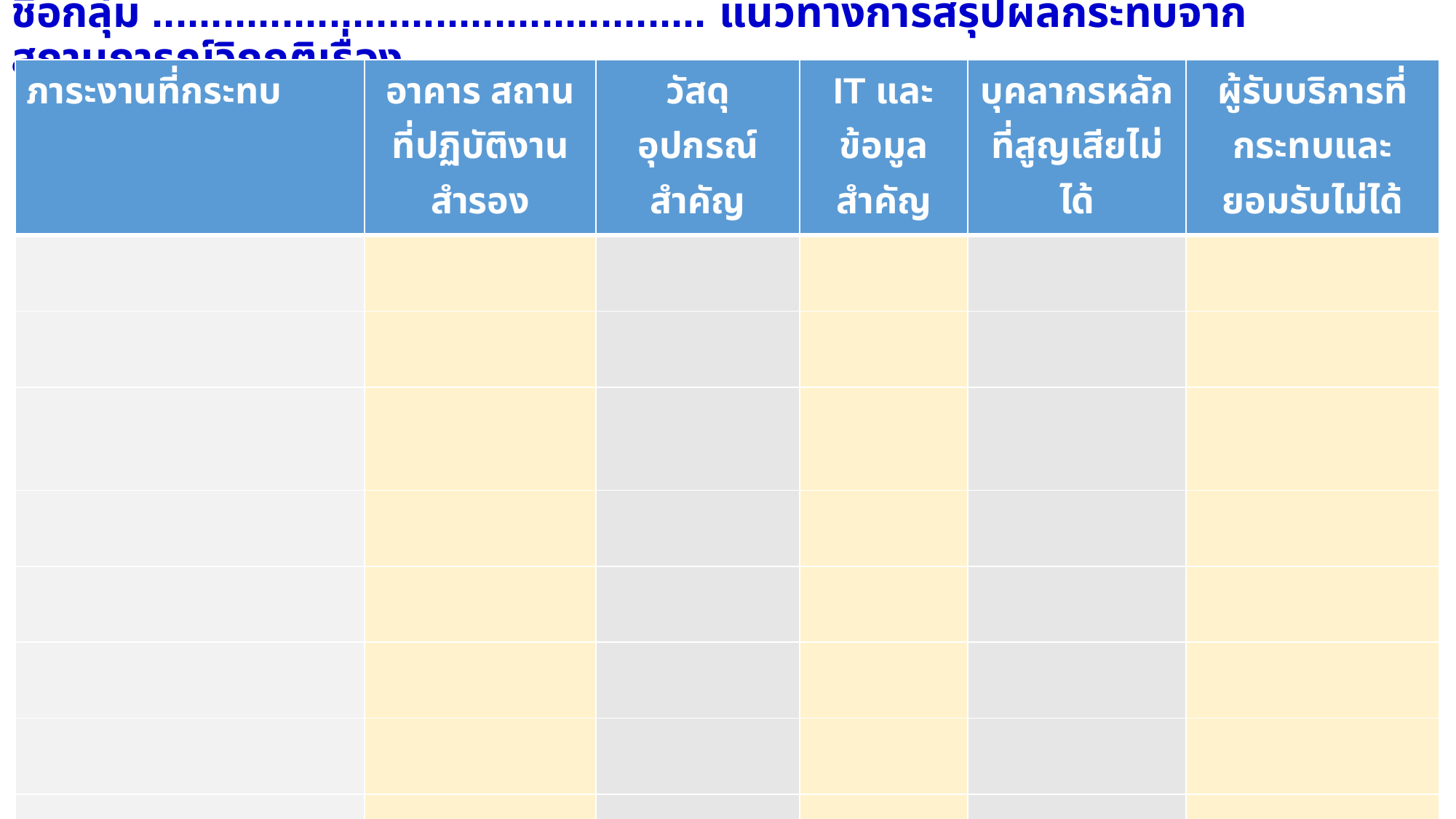

# ชื่อกลุ่ม ............................................... แนวทางการสรุปผลกระทบจากสถานการณ์วิกฤติเรื่อง ...................................................................
| ภาระงานที่กระทบ | อาคาร สถานที่ปฏิบัติงานสำรอง | วัสดุ อุปกรณ์สำคัญ | IT และข้อมูลสำคัญ | บุคลากรหลัก ที่สูญเสียไม่ได้ | ผู้รับบริการที่ กระทบและยอมรับไม่ได้ |
| --- | --- | --- | --- | --- | --- |
|  |  |  |  |  |  |
|  |  |  |  |  |  |
|  |  |  |  |  |  |
|  |  |  |  |  |  |
|  |  |  |  |  |  |
|  |  |  |  |  |  |
|  |  |  |  |  |  |
|  |  |  |  |  |  |
47